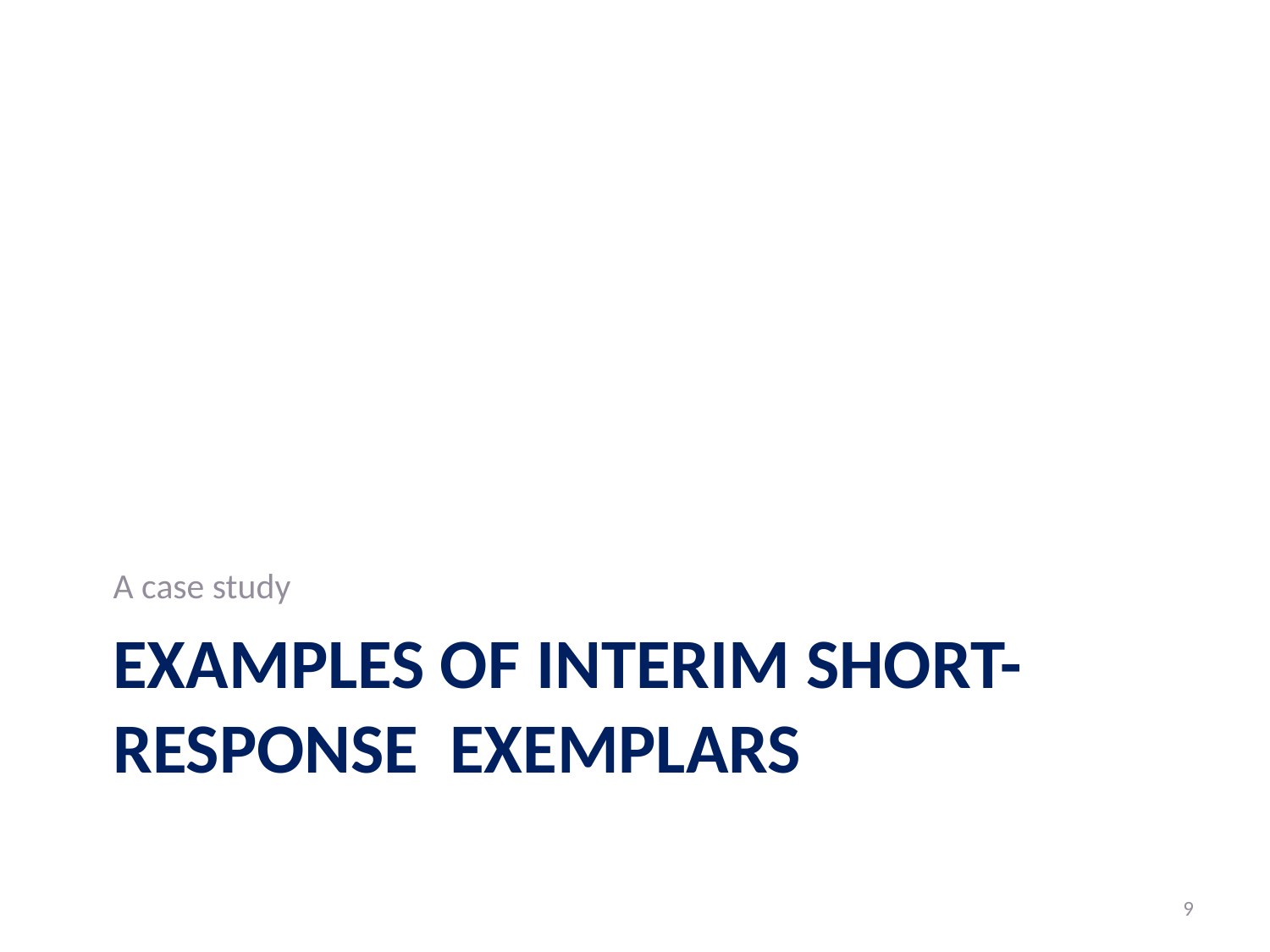

A case study
# Examples of interim short-response  exemplars
9